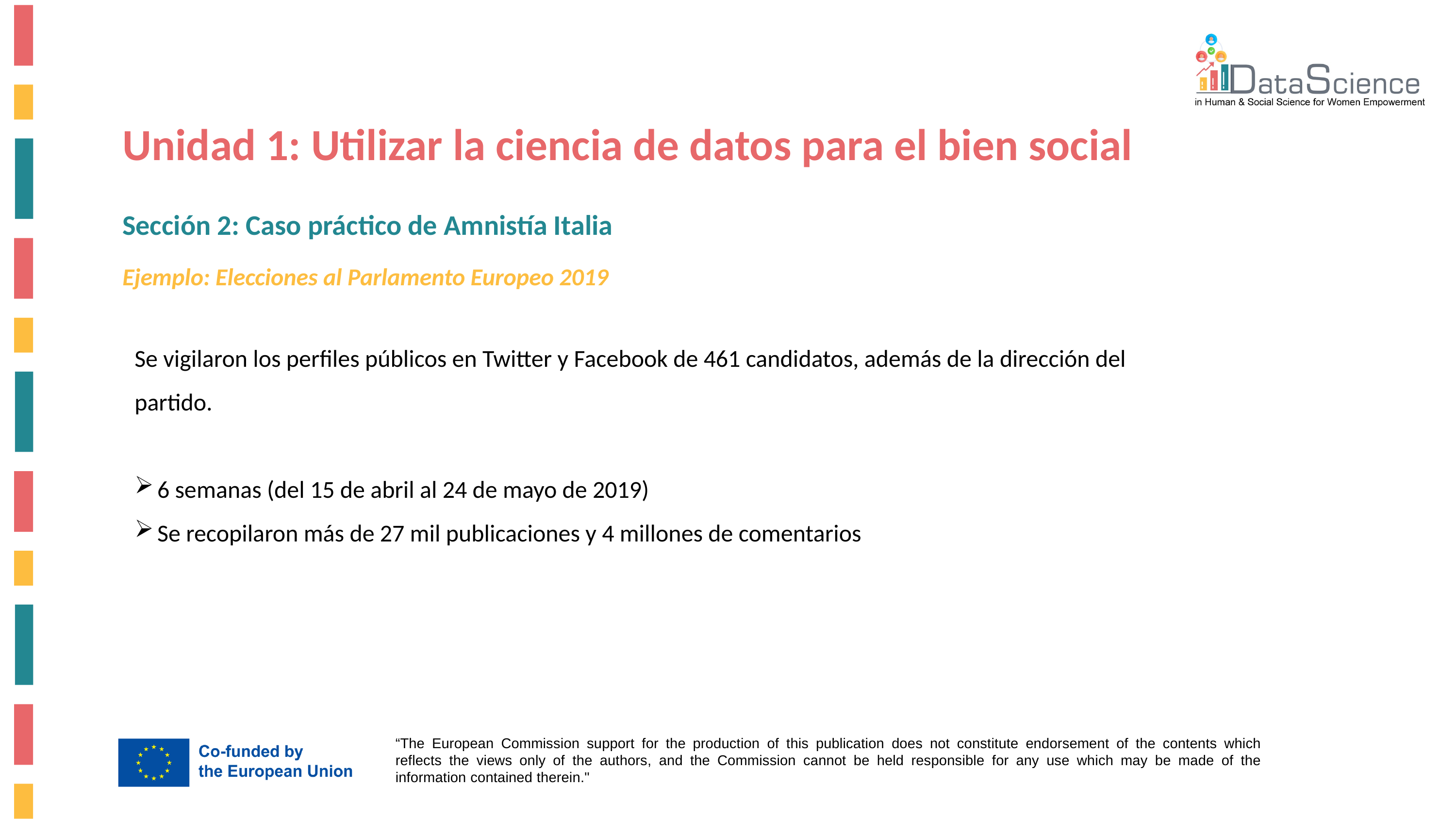

Unidad 1: Utilizar la ciencia de datos para el bien social
Sección 2: Caso práctico de Amnistía Italia
Ejemplo: Elecciones al Parlamento Europeo 2019
Se vigilaron los perfiles públicos en Twitter y Facebook de 461 candidatos, además de la dirección del partido.

6 semanas (del 15 de abril al 24 de mayo de 2019)
Se recopilaron más de 27 mil publicaciones y 4 millones de comentarios